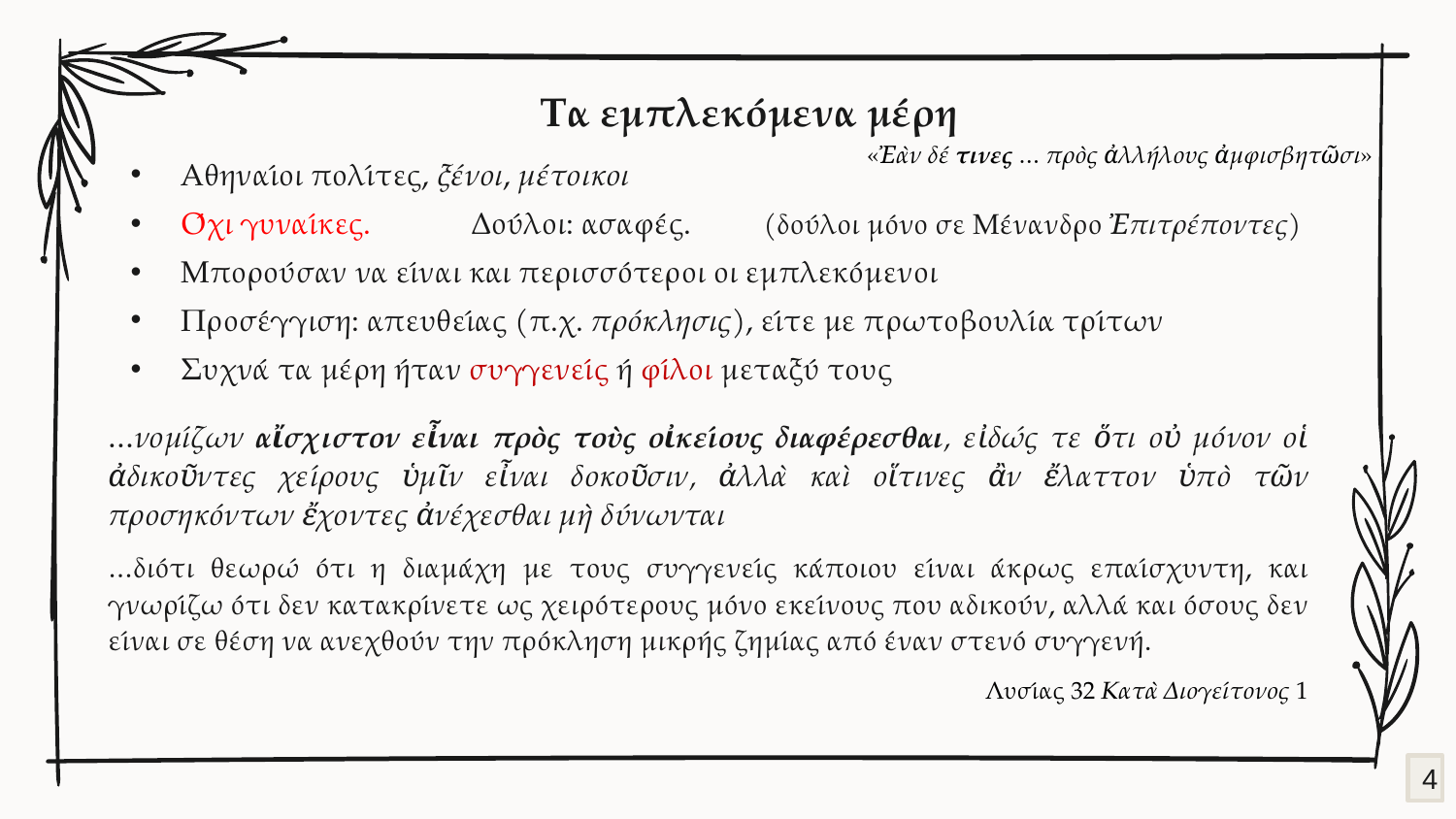

# Τα εμπλεκόμενα μέρη
«Ἐὰν δέ τινες … πρὸς ἀλλήλους ἀμφισβητῶσι»
Αθηναίοι πολίτες, ξένοι, μέτοικοι
Όχι γυναίκες. 	Δούλοι: ασαφές.	(δούλοι μόνο σε Μένανδρο Ἐπιτρέποντες)
Μπορούσαν να είναι και περισσότεροι οι εμπλεκόμενοι
Προσέγγιση: απευθείας (π.χ. πρόκλησις), είτε με πρωτοβουλία τρίτων
Συχνά τα μέρη ήταν συγγενείς ή φίλοι μεταξύ τους

…νομίζων αἴσχιστον εἶναι πρὸς τοὺς οἰκείους διαφέρεσθαι, εἰδώς τε ὅτι οὐ μόνον οἱ ἀδικοῦντες χείρους ὑμῖν εἶναι δοκοῦσιν, ἀλλὰ καὶ οἵτινες ἂν ἔλαττον ὑπὸ τῶν προσηκόντων ἔχοντες ἀνέχεσθαι μὴ δύνωνται
…διότι θεωρώ ότι η διαμάχη με τους συγγενείς κάποιου είναι άκρως επαίσχυντη, και γνωρίζω ότι δεν κατακρίνετε ως χειρότερους μόνο εκείνους που αδικούν, αλλά και όσους δεν είναι σε θέση να ανεχθούν την πρόκληση μικρής ζημίας από έναν στενό συγγενή.
Λυσίας 32 Κατὰ Διογείτονος 1

4